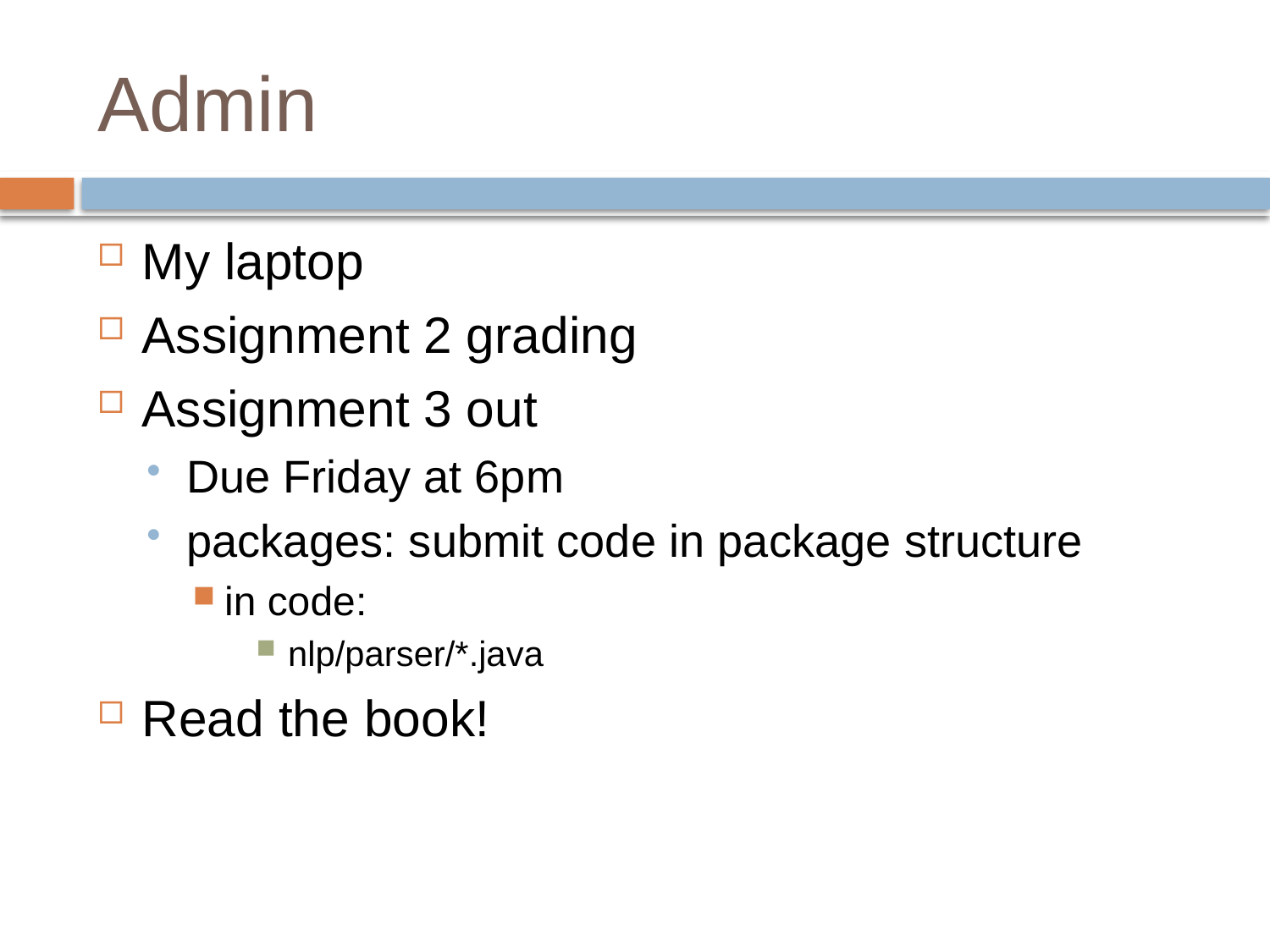

# Admin
My laptop
Assignment 2 grading
Assignment 3 out
Due Friday at 6pm
packages: submit code in package structure
in code:
nlp/parser/*.java
Read the book!